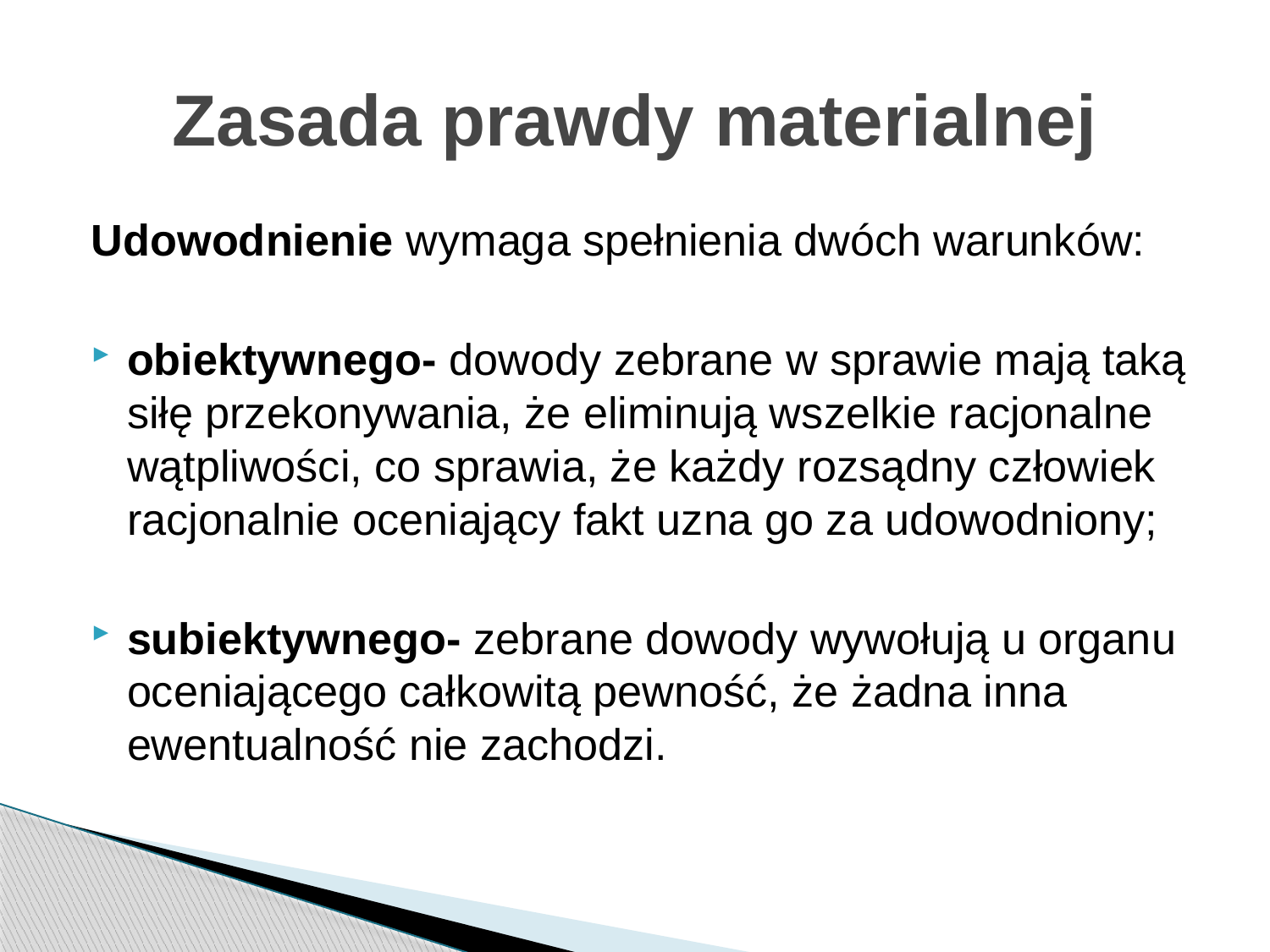

# Zasada prawdy materialnej
Udowodnienie wymaga spełnienia dwóch warunków:

obiektywnego- dowody zebrane w sprawie mają taką siłę przekonywania, że eliminują wszelkie racjonalne wątpliwości, co sprawia, że każdy rozsądny człowiek racjonalnie oceniający fakt uzna go za udowodniony;

subiektywnego- zebrane dowody wywołują u organu oceniającego całkowitą pewność, że żadna inna ewentualność nie zachodzi.